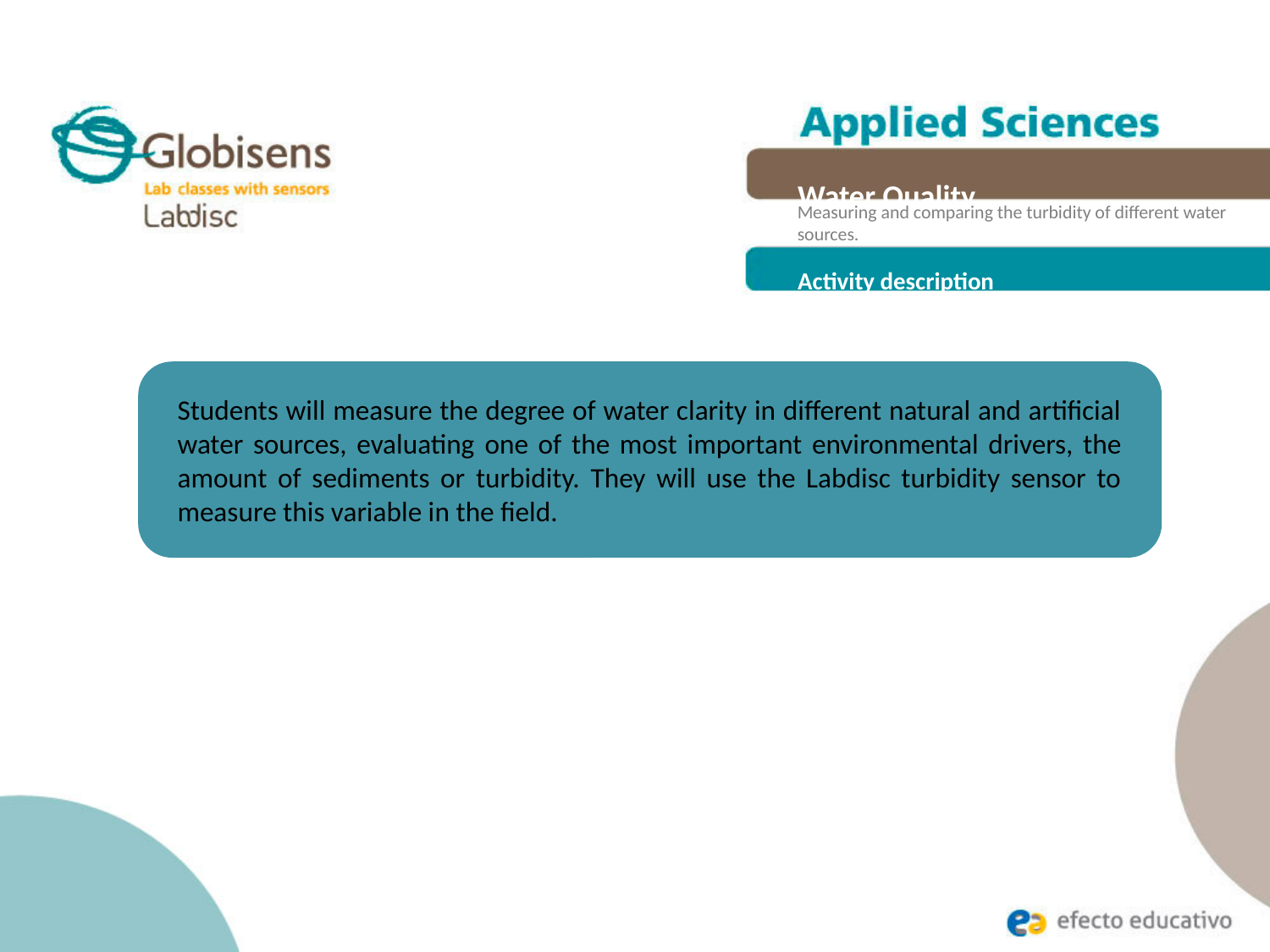

Water Quality
Measuring and comparing the turbidity of different water sources.
Activity description

Students will measure the degree of water clarity in different natural and artificial water sources, evaluating one of the most important environmental drivers, the amount of sediments or turbidity. They will use the Labdisc turbidity sensor to measure this variable in the field.